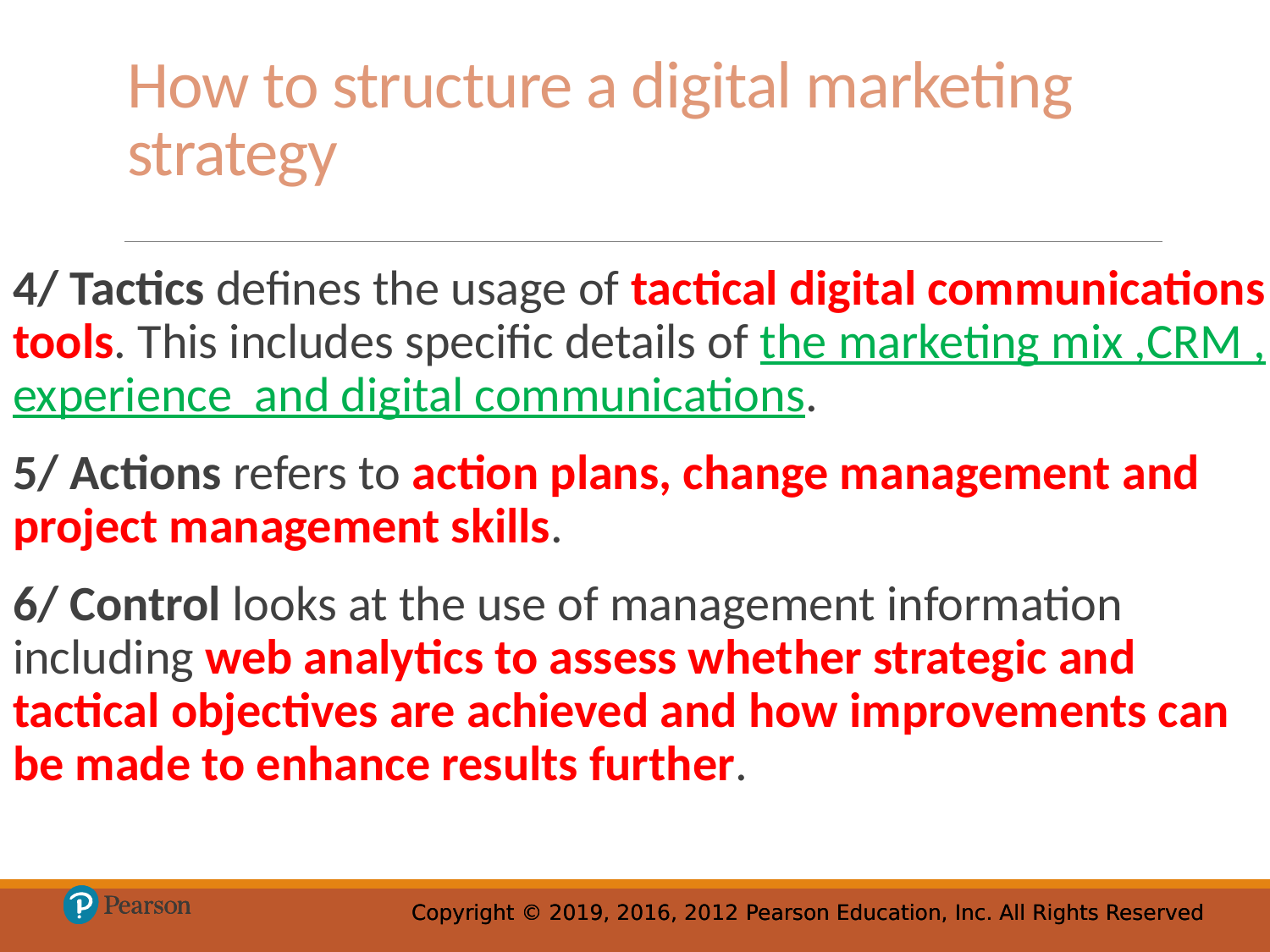

# How to structure a digital marketing strategy
4/ Tactics defines the usage of tactical digital communications tools. This includes specific details of the marketing mix ,CRM , experience  and digital communications.
5/ Actions refers to action plans, change management and project management skills.
6/ Control looks at the use of management information including web analytics to assess whether strategic and tactical objectives are achieved and how improvements can be made to enhance results further.